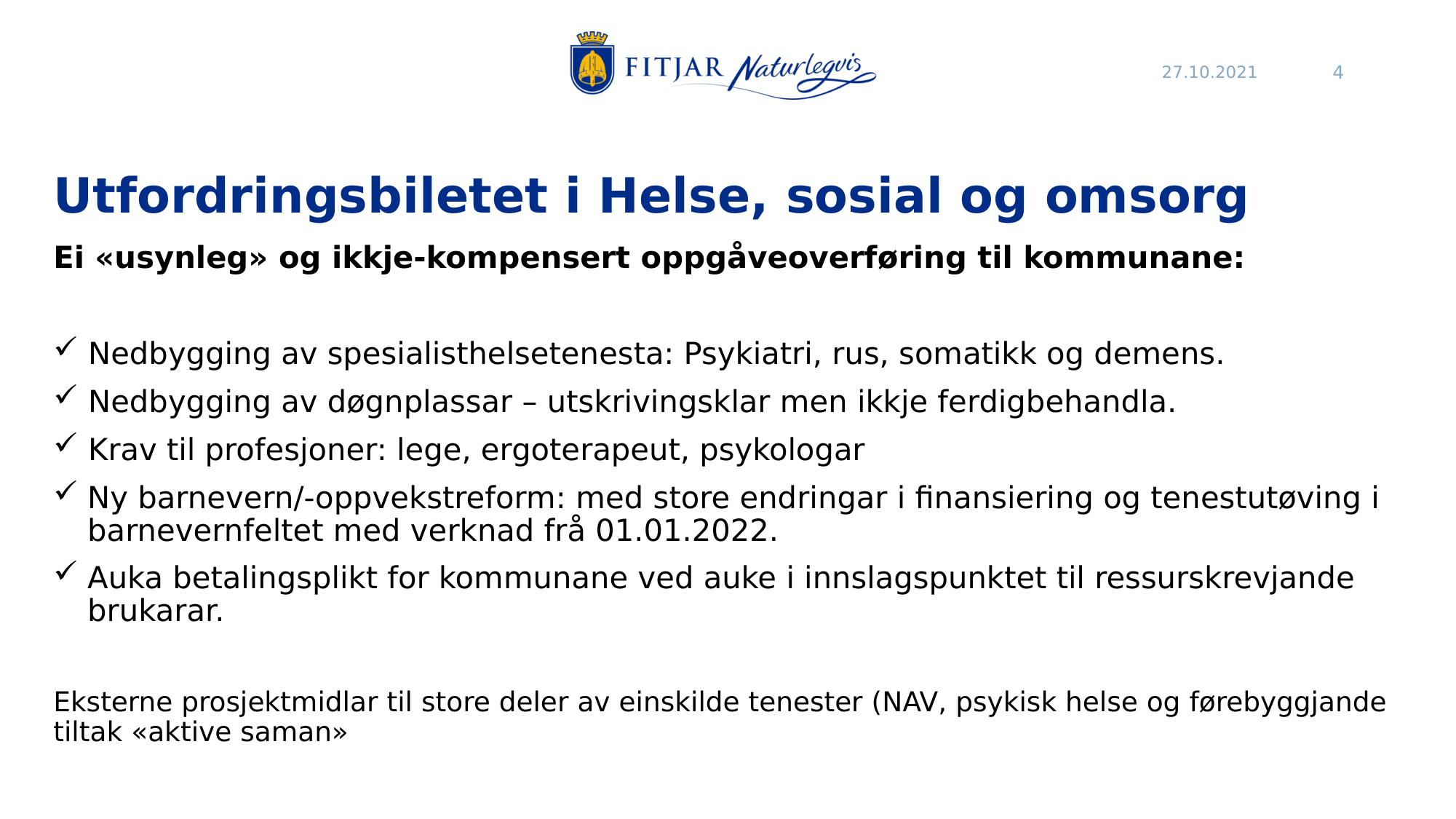

27.10.2021
4
# Utfordringsbiletet i Helse, sosial og omsorg
Ei «usynleg» og ikkje-kompensert oppgåveoverføring til kommunane:

 Nedbygging av spesialisthelsetenesta: Psykiatri, rus, somatikk og demens.
 Nedbygging av døgnplassar – utskrivingsklar men ikkje ferdigbehandla.
 Krav til profesjoner: lege, ergoterapeut, psykologar
Ny barnevern/-oppvekstreform: med store endringar i finansiering og tenestutøving i barnevernfeltet med verknad frå 01.01.2022.
Auka betalingsplikt for kommunane ved auke i innslagspunktet til ressurskrevjande brukarar.

Eksterne prosjektmidlar til store deler av einskilde tenester (NAV, psykisk helse og førebyggjande tiltak «aktive saman»